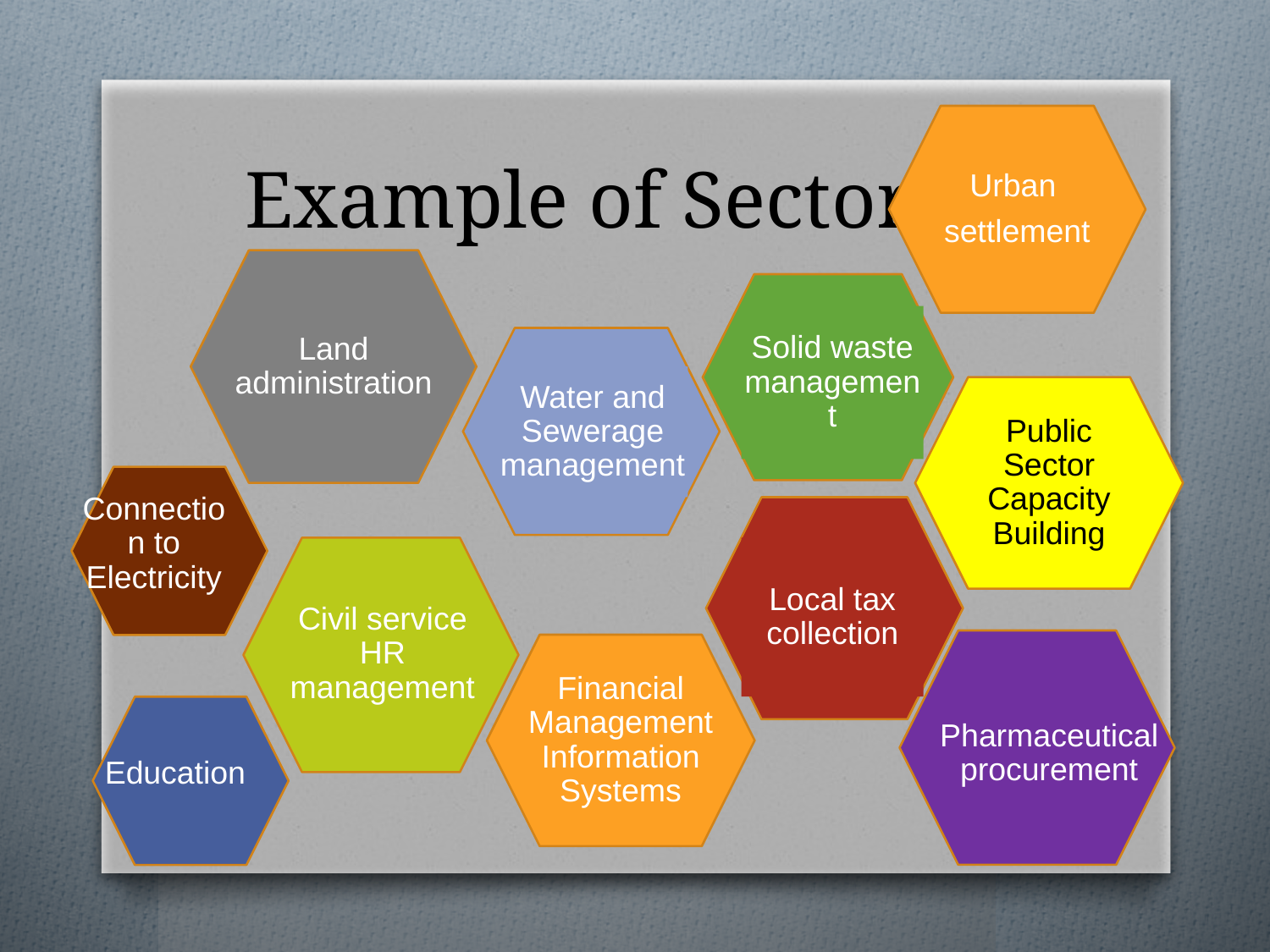

Urban
settlement
# Example of Sectors

Land administration

Solid waste management

Water and Sewerage management

Public Sector Capacity Building

Connection to Electricity

Local tax collection

Civil service HR management

Pharmaceutical procurement

Financial Management Information Systems

Education